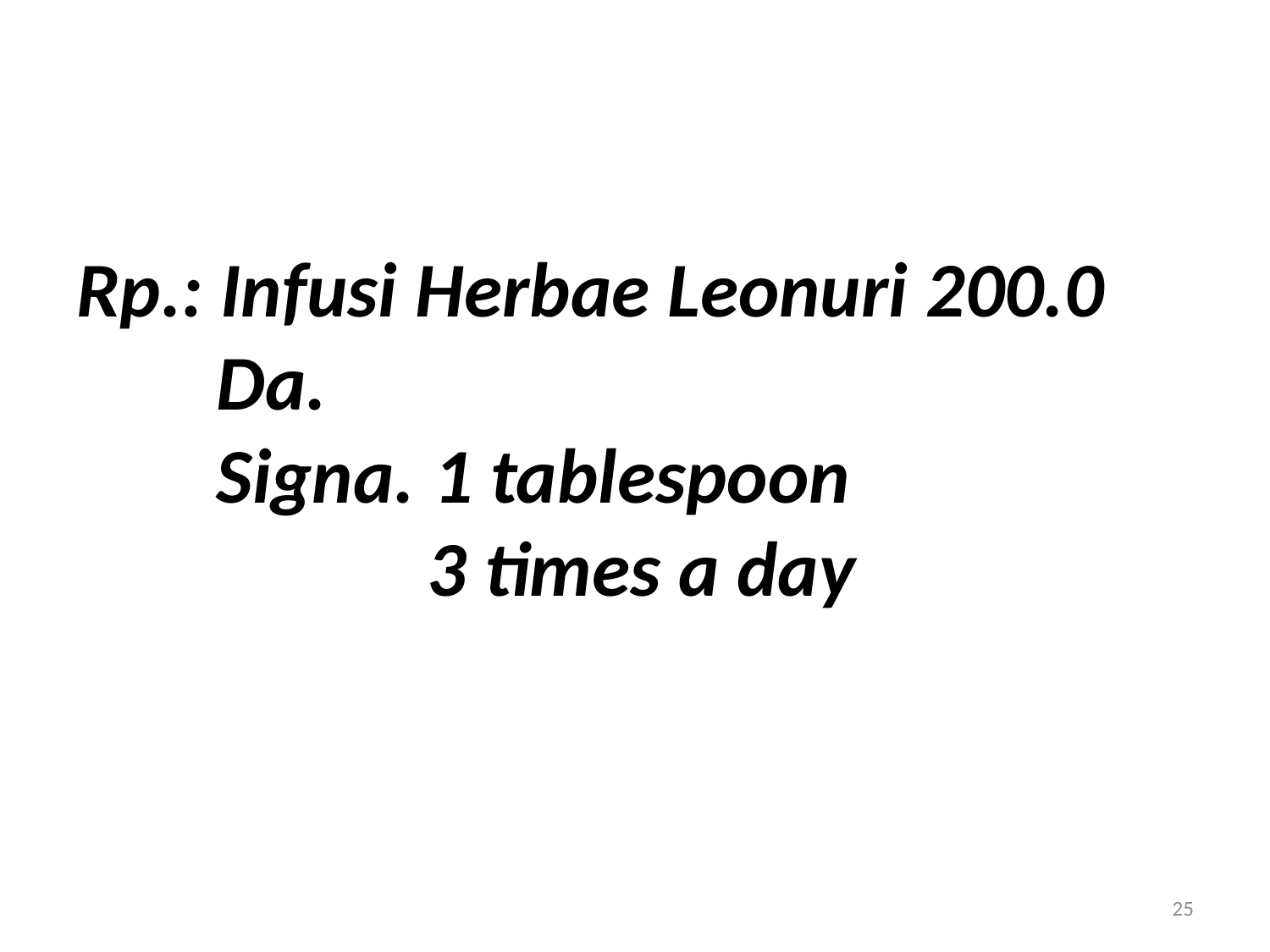

# Rp.: Infusi Herbae Leonuri 200.0 Da. Signa. 1 tablespoon 3 times a day
25